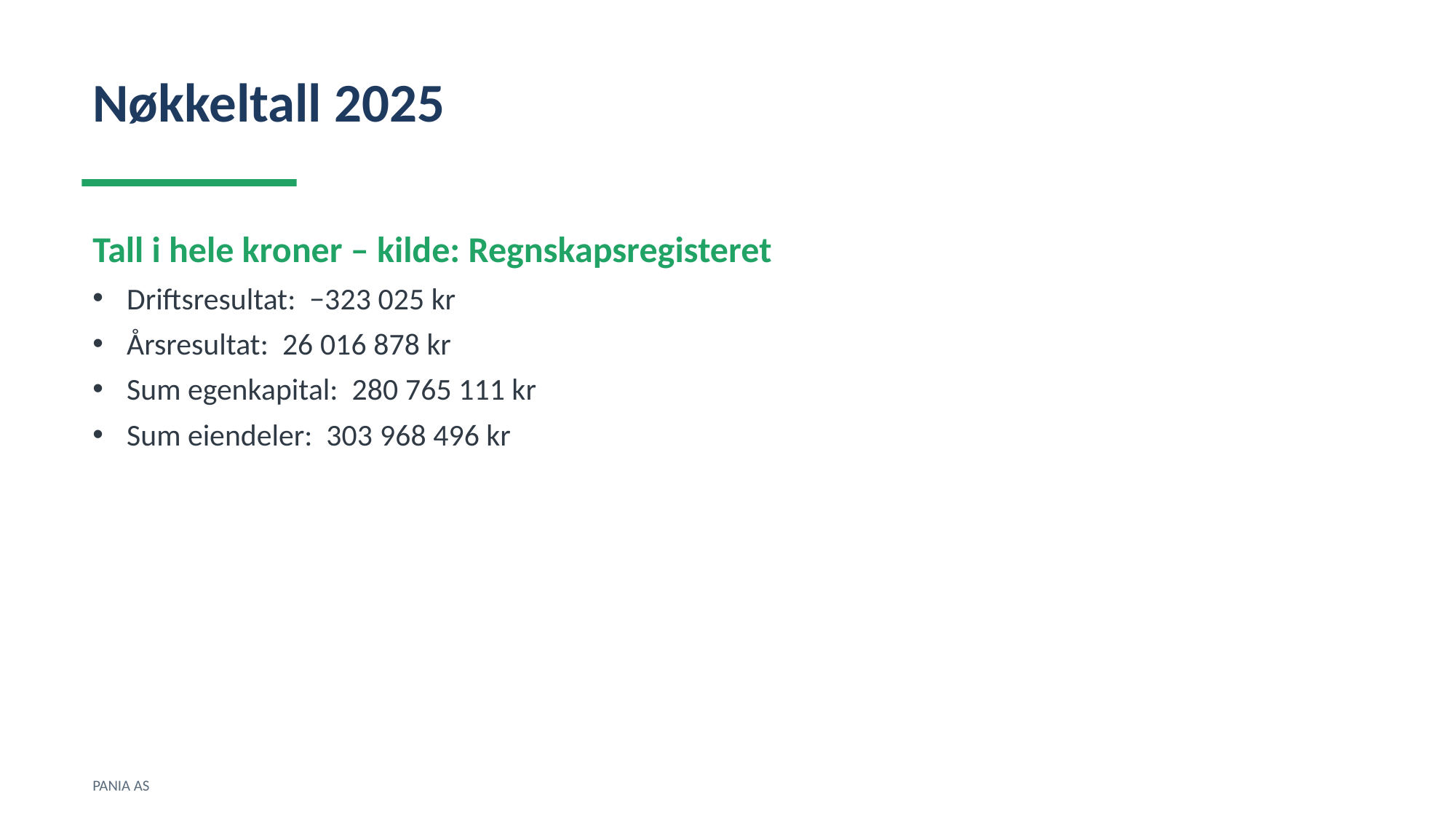

Nøkkeltall 2025

Tall i hele kroner – kilde: Regnskapsregisteret
Driftsresultat:  −323 025 kr
Årsresultat:  26 016 878 kr
Sum egenkapital:  280 765 111 kr
Sum eiendeler:  303 968 496 kr
PANIA AS